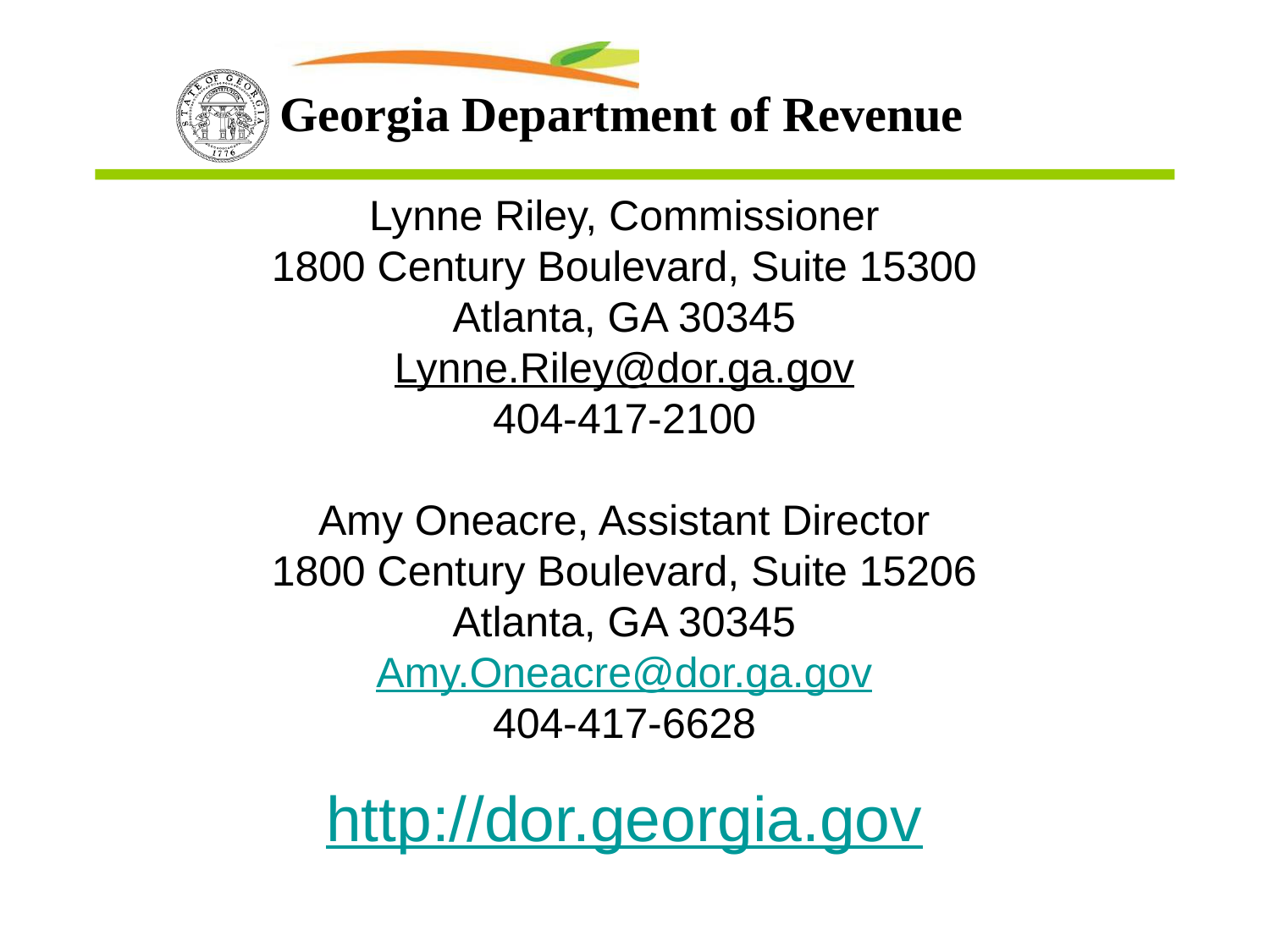

# Lynne Riley, Commissioner 1800 Century Boulevard, Suite 15300 Atlanta, GA 30345 Lynne.Riley@dor.ga.gov 404-417-2100 Amy Oneacre, Assistant Director 1800 Century Boulevard, Suite 15206 Atlanta, GA 30345 Amy.Oneacre@dor.ga.gov 404-417-6628
http://dor.georgia.gov